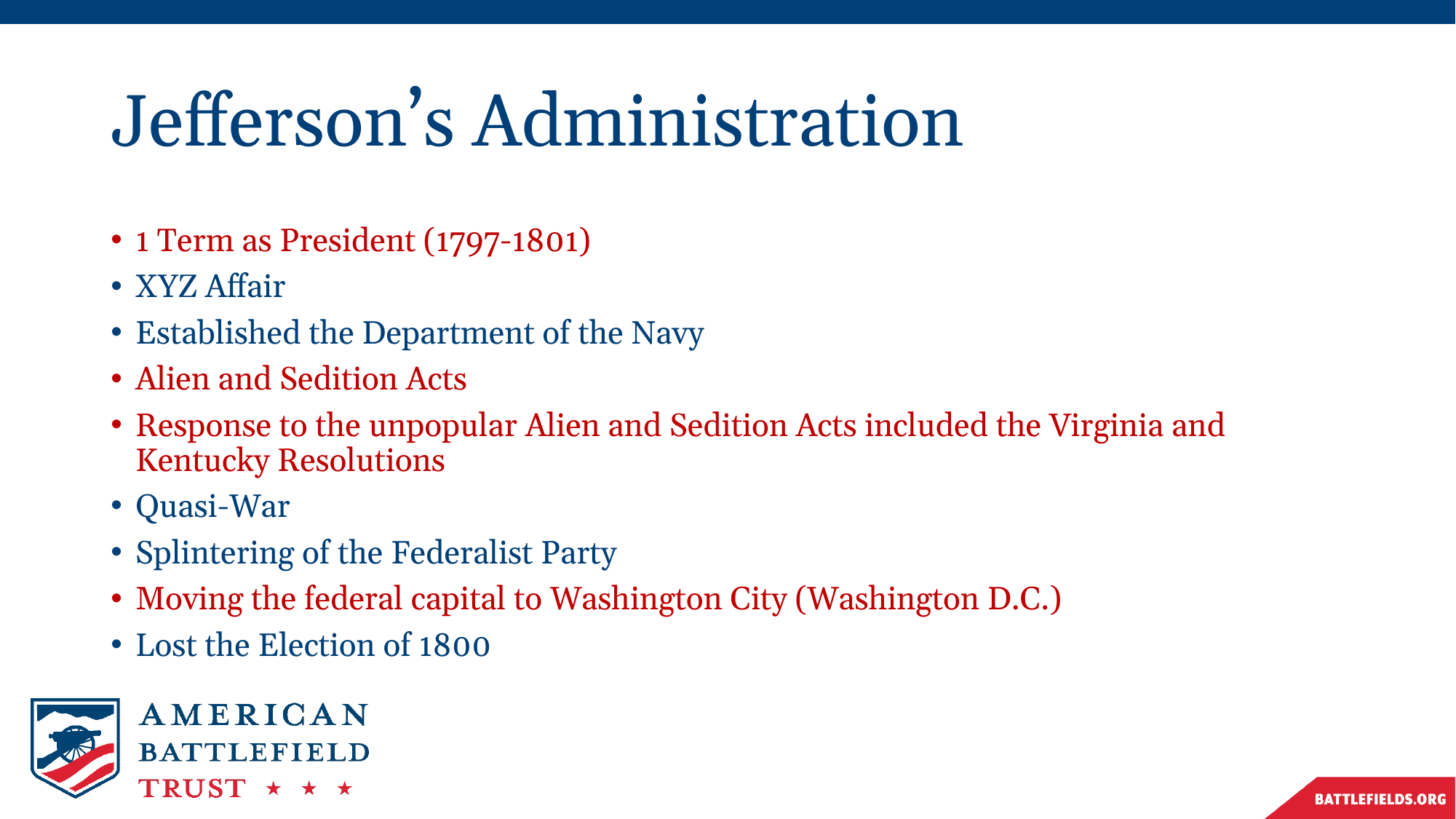

# Jefferson’s Administration
1 Term as President (1797-1801)
XYZ Affair
Established the Department of the Navy
Alien and Sedition Acts
Response to the unpopular Alien and Sedition Acts included the Virginia and Kentucky Resolutions
Quasi-War
Splintering of the Federalist Party
Moving the federal capital to Washington City (Washington D.C.)
Lost the Election of 1800